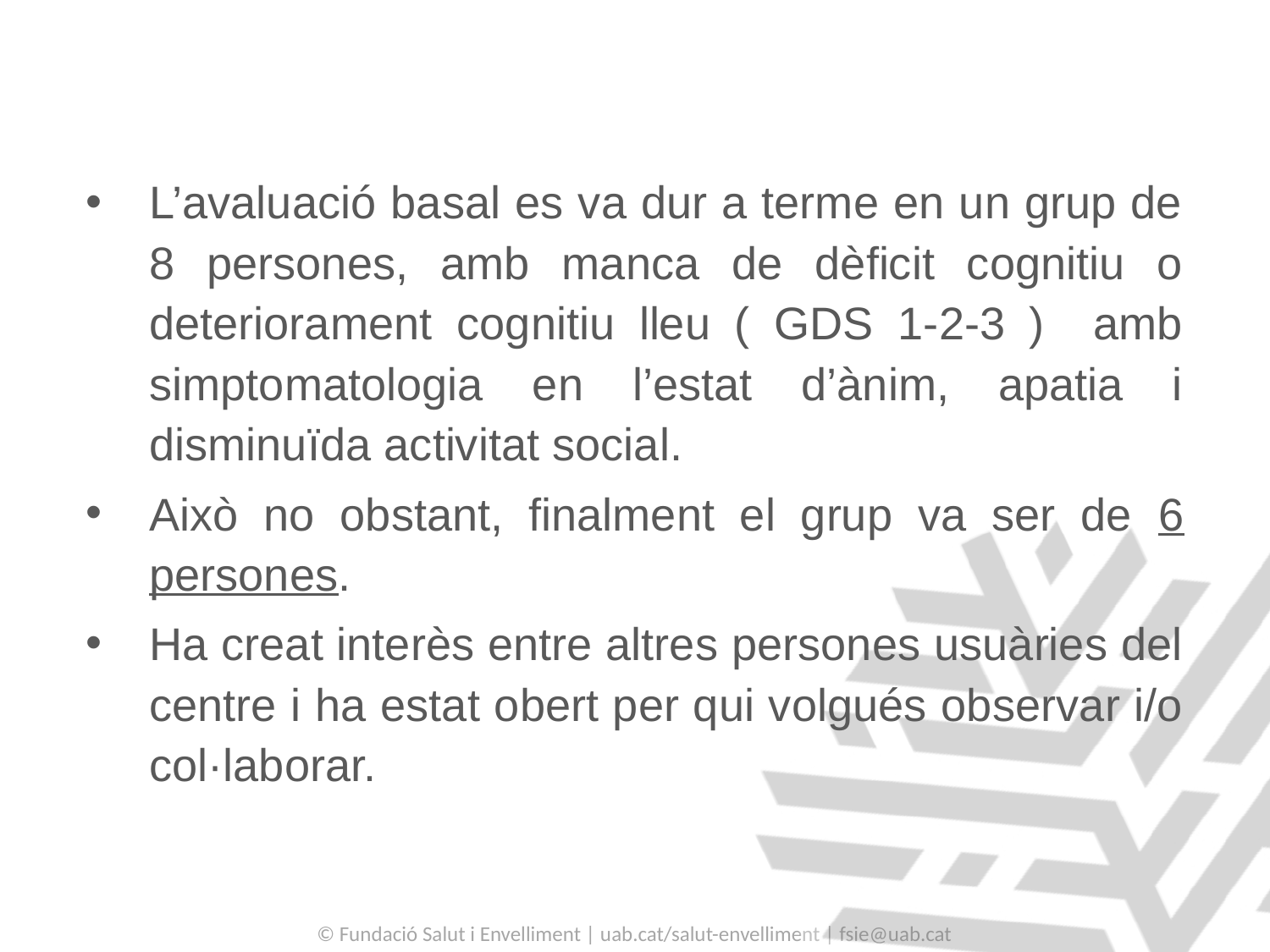

L’avaluació basal es va dur a terme en un grup de 8 persones, amb manca de dèficit cognitiu o deteriorament cognitiu lleu ( GDS 1-2-3 )  amb simptomatologia en l’estat d’ànim, apatia i disminuïda activitat social.
Això no obstant, finalment el grup va ser de 6 persones.
Ha creat interès entre altres persones usuàries del centre i ha estat obert per qui volgués observar i/o col·laborar.